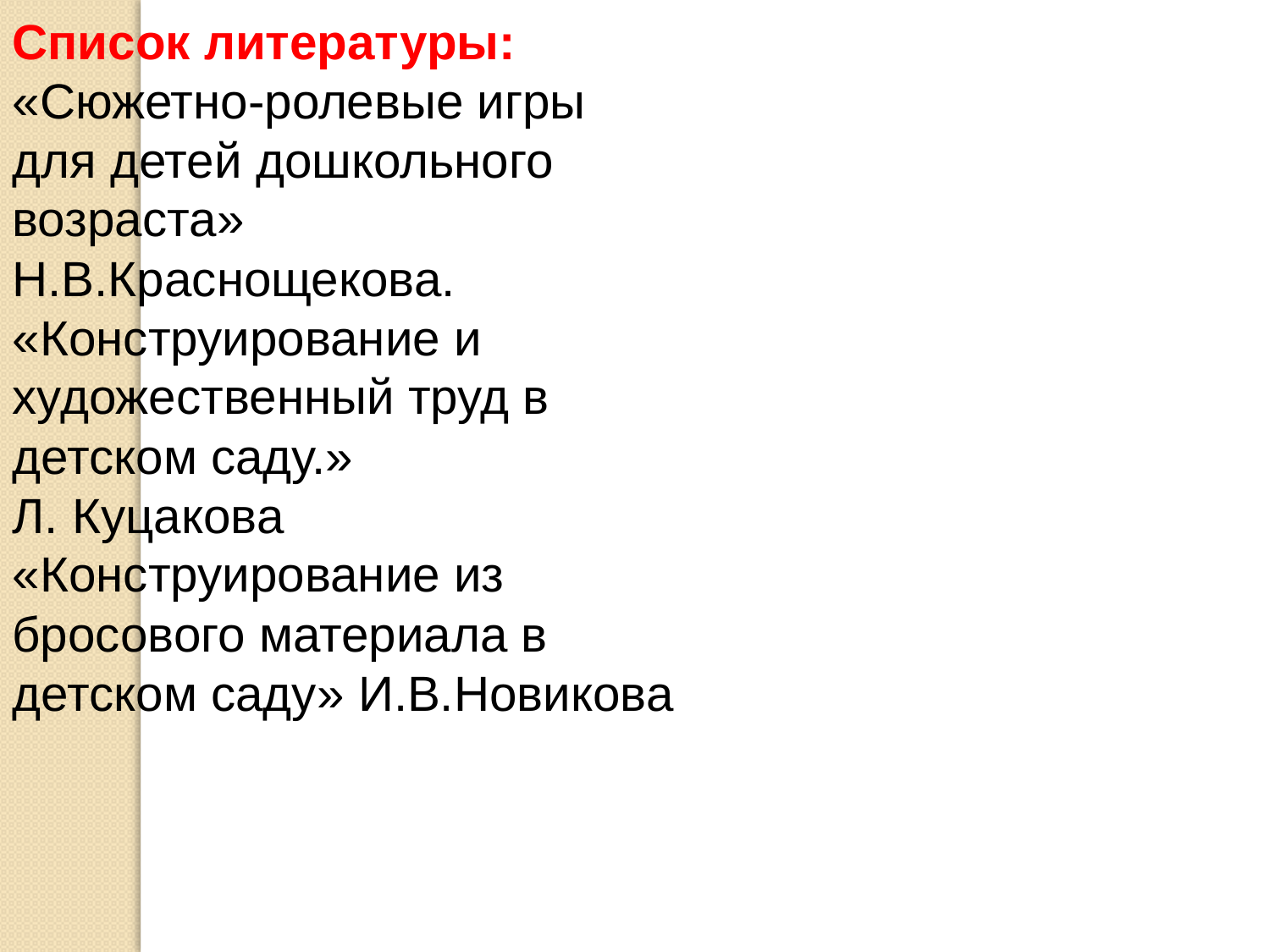

Список литературы:
«Сюжетно-ролевые игры для детей дошкольного возраста» Н.В.Краснощекова.
«Конструирование и художественный труд в детском саду.» 
Л. Куцакова
«Конструирование из бросового материала в детском саду» И.В.Новикова